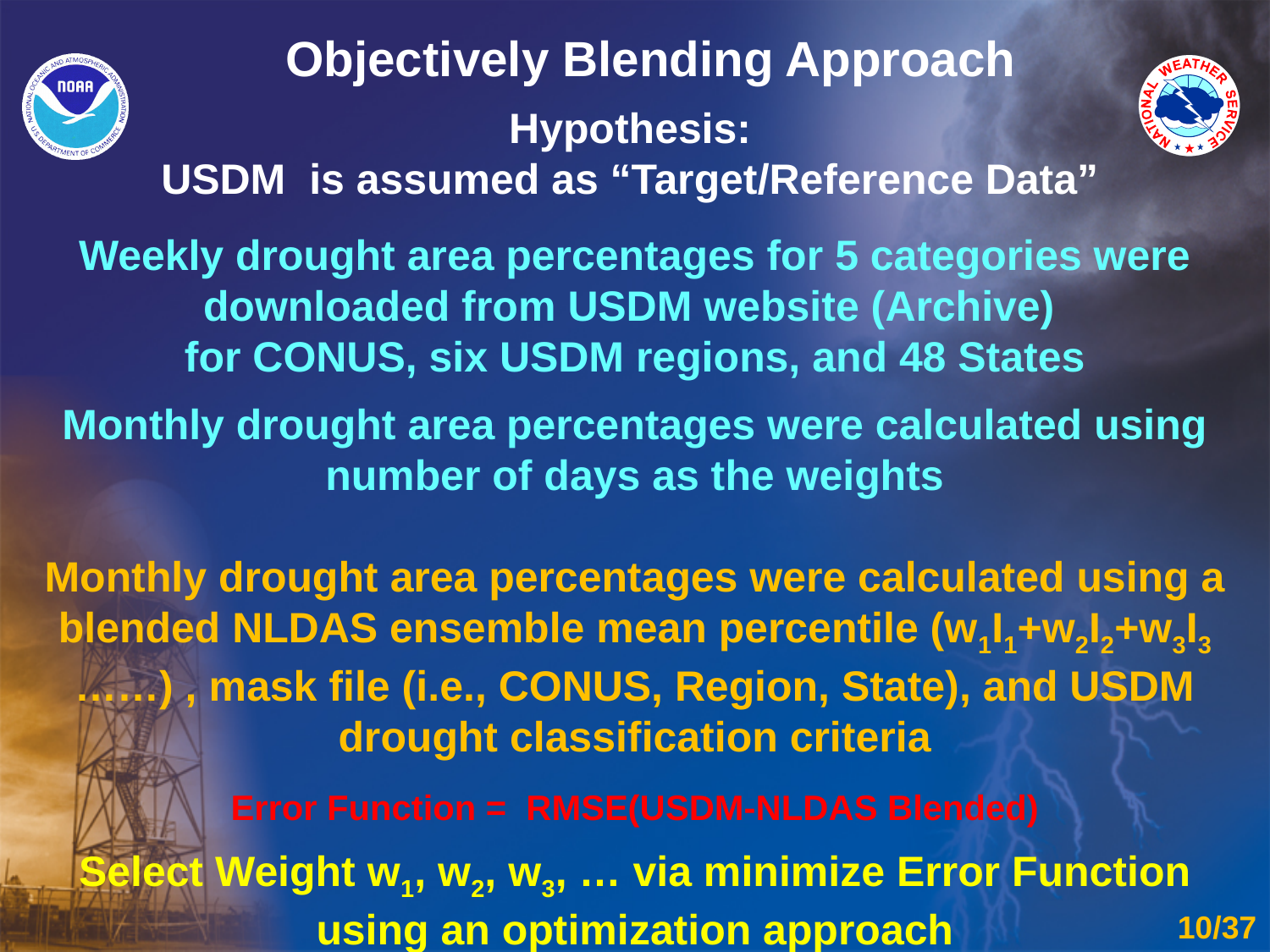

Objectively Blending Approach
Hypothesis:
USDM  is assumed as “Target/Reference Data”
Weekly drought area percentages for 5 categories were downloaded from USDM website (Archive)
for CONUS, six USDM regions, and 48 States

Monthly drought area percentages were calculated using number of days as the weights

Monthly drought area percentages were calculated using a blended NLDAS ensemble mean percentile (w1I1+w2I2+w3I3 ……) , mask file (i.e., CONUS, Region, State), and USDM drought classification criteria

Error Function =  RMSE(USDM-NLDAS Blended)

Select Weight w1, w2, w3, … via minimize Error Function
using an optimization approach

10/37